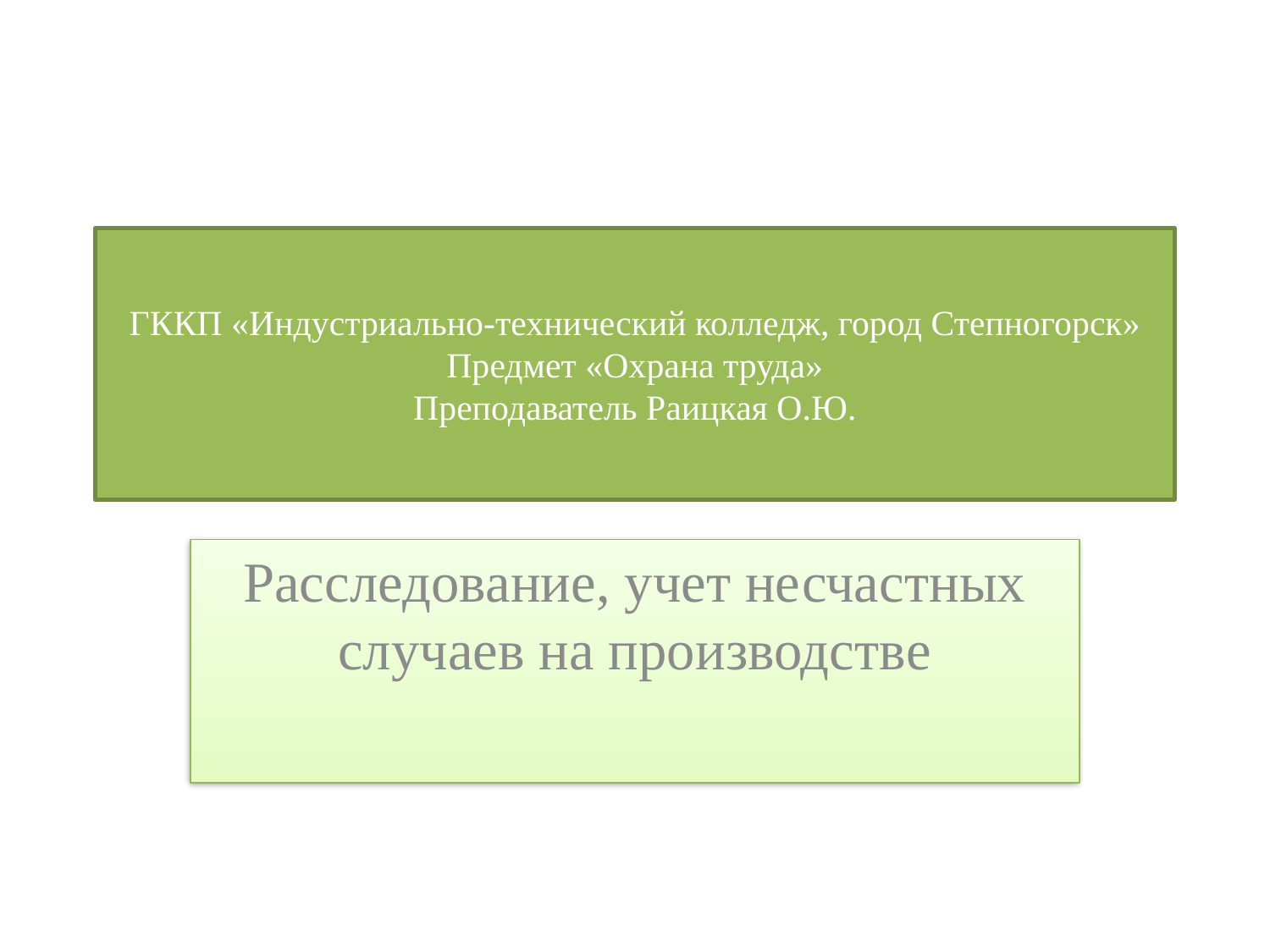

# ГККП «Индустриально-технический колледж, город Степногорск» Предмет «Охрана труда» Преподаватель Раицкая О.Ю.
Расследование, учет несчастных случаев на производстве